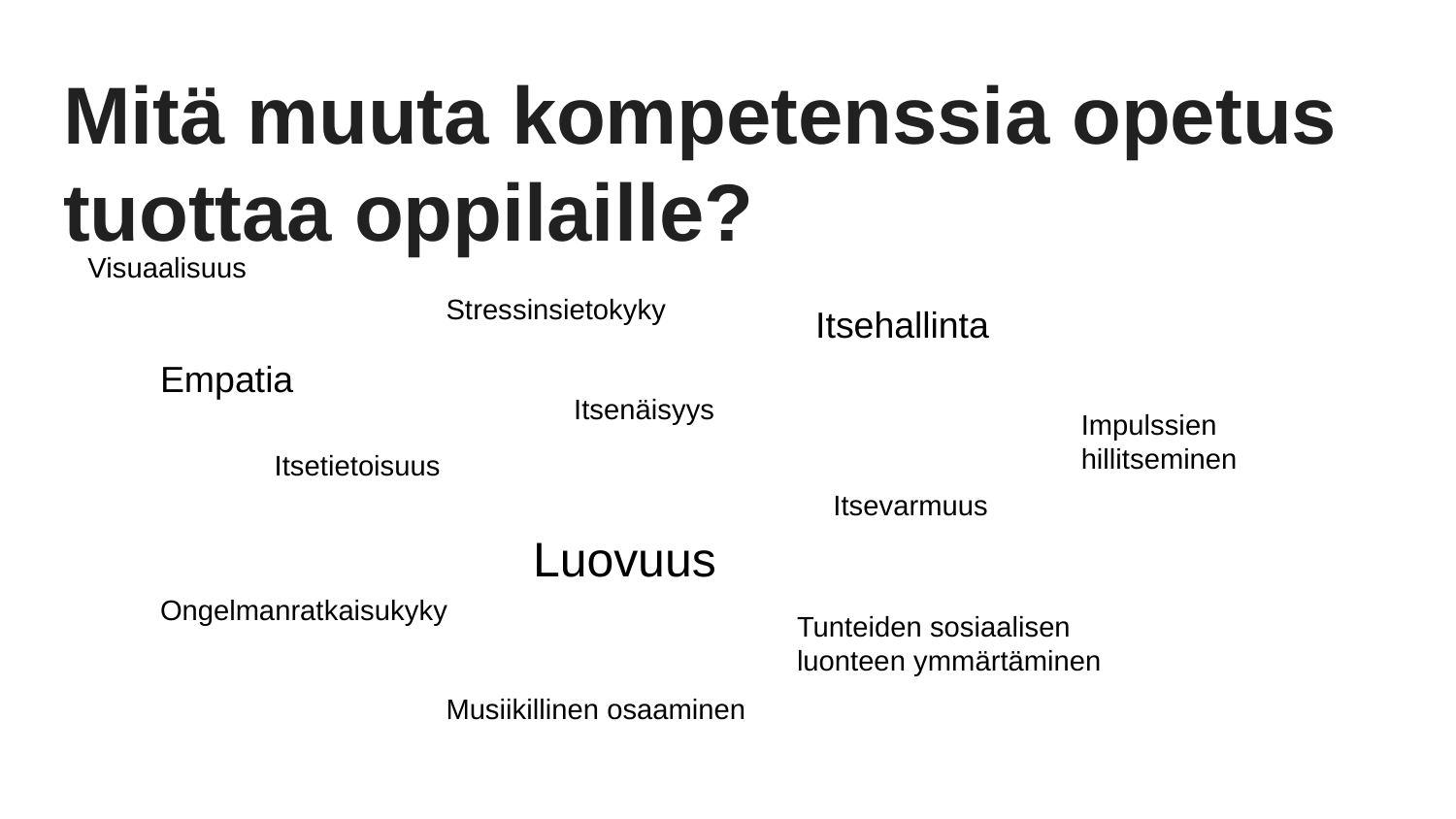

# Mitä muuta kompetenssia opetus tuottaa oppilaille?
Visuaalisuus
Stressinsietokyky
Itsehallinta
Empatia
Itsenäisyys
Impulssien hillitseminen
Itsetietoisuus
Itsevarmuus
Luovuus
Ongelmanratkaisukyky
Tunteiden sosiaalisen luonteen ymmärtäminen
Musiikillinen osaaminen